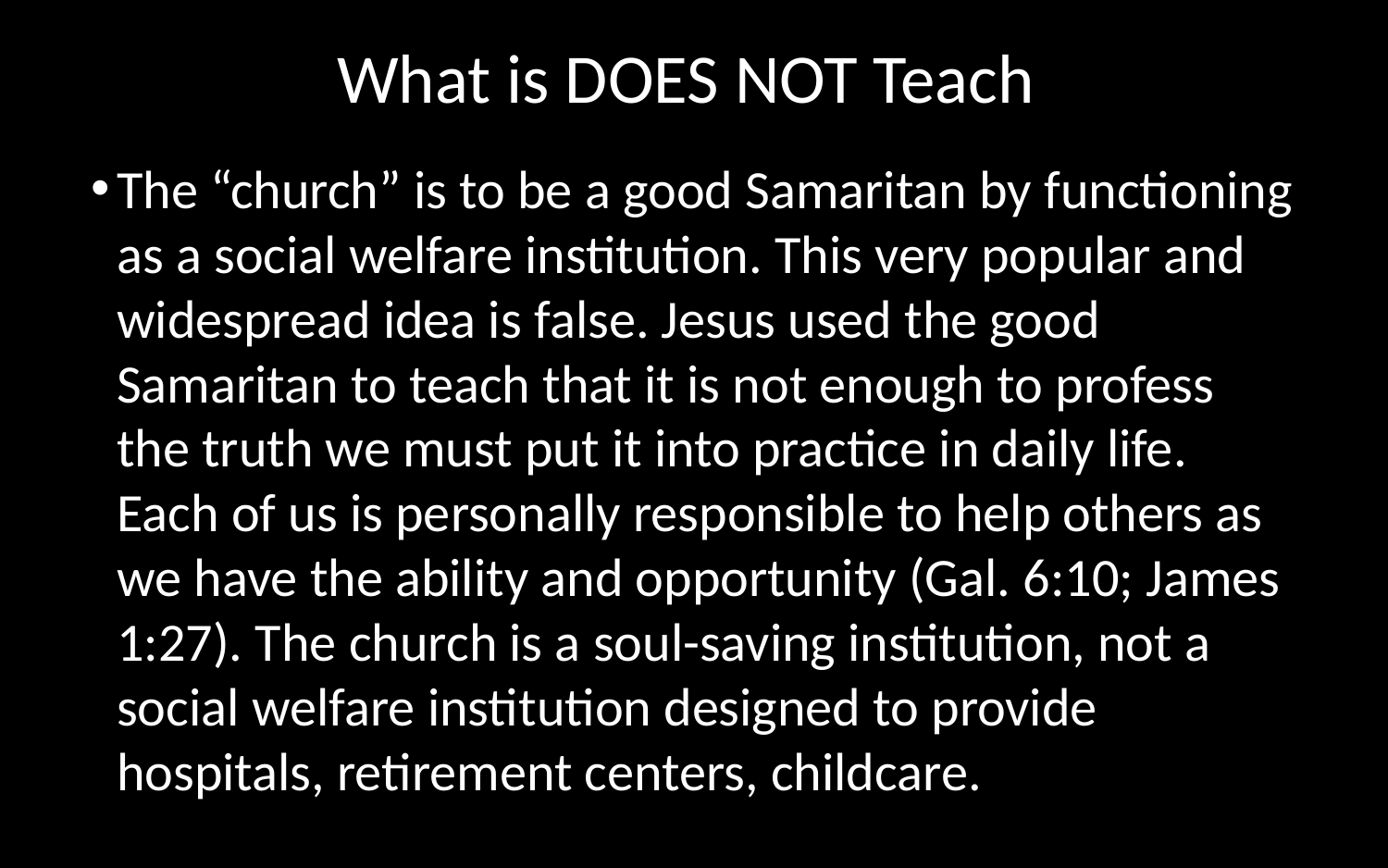

# What is DOES NOT Teach
The “church” is to be a good Samaritan by functioning as a social welfare institution. This very popular and widespread idea is false. Jesus used the good Samaritan to teach that it is not enough to profess the truth we must put it into practice in daily life. Each of us is personally responsible to help others as we have the ability and opportunity (Gal. 6:10; James 1:27). The church is a soul-saving institution, not a social welfare institution designed to provide hospitals, retirement centers, childcare.